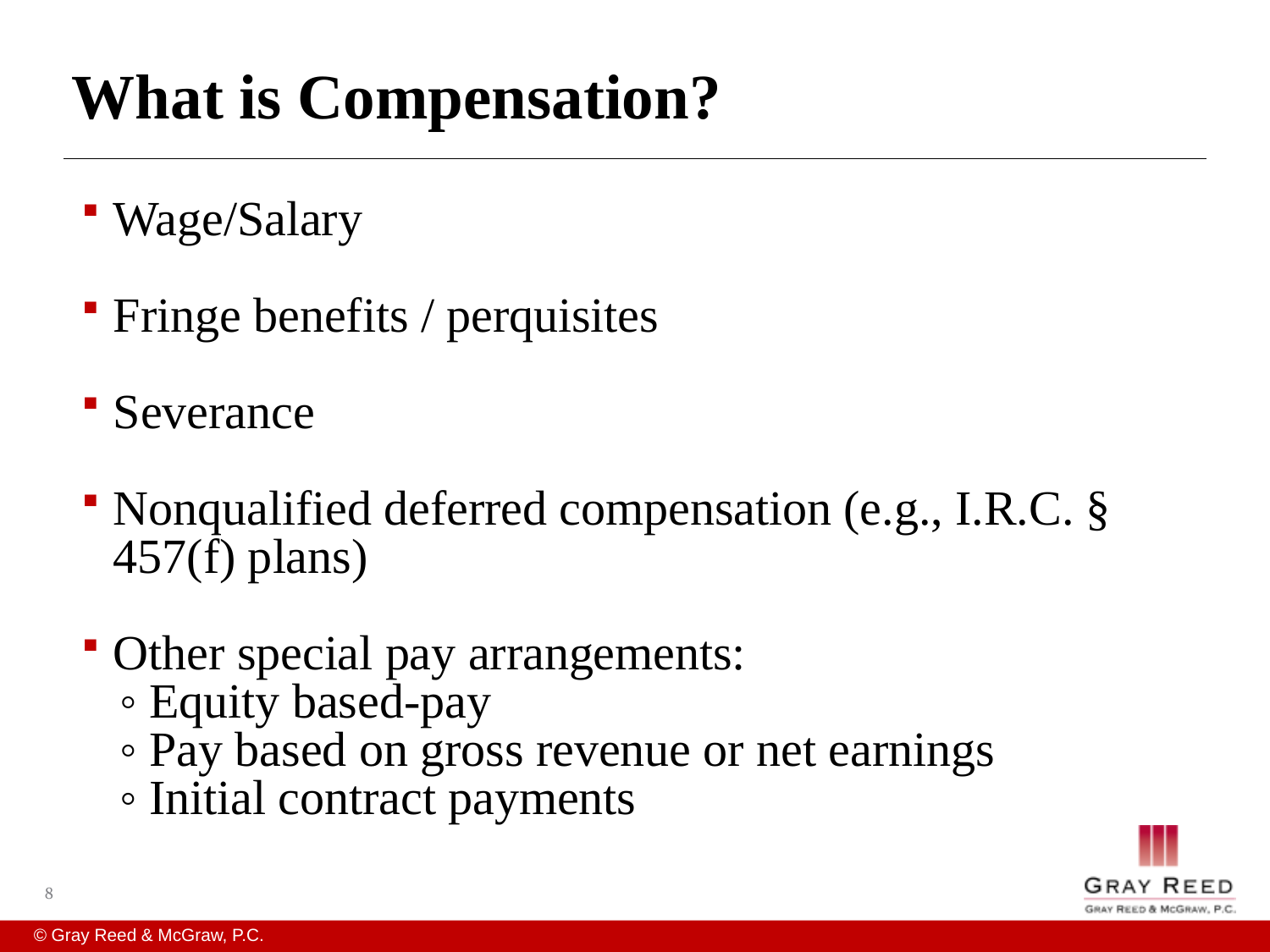

# What is Compensation?
Wage/Salary

Fringe benefits / perquisites

Severance

Nonqualified deferred compensation (e.g., I.R.C. § 457(f) plans)

Other special pay arrangements:
◦ Equity based-pay
◦ Pay based on gross revenue or net earnings
◦ Initial contract payments

8